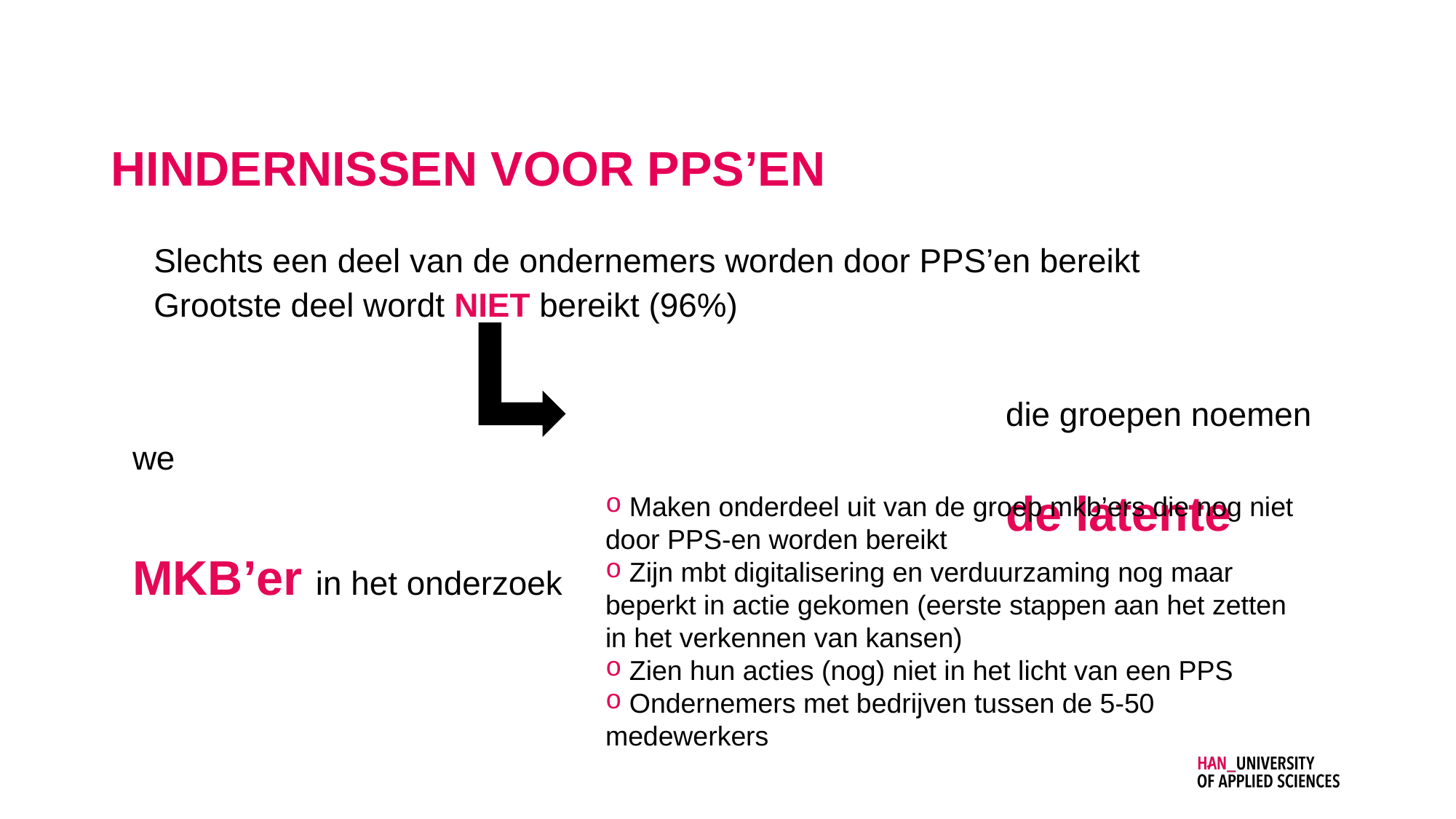

# Hindernissen voor PPS’en
Slechts een deel van de ondernemers worden door PPS’en bereikt
Grootste deel wordt NIET bereikt (96%)

								die groepen noemen we
								de latente MKB’er in het onderzoek

 Maken onderdeel uit van de groep mkb’ers die nog niet door PPS-en worden bereikt
 Zijn mbt digitalisering en verduurzaming nog maar beperkt in actie gekomen (eerste stappen aan het zetten in het verkennen van kansen)
 Zien hun acties (nog) niet in het licht van een PPS
 Ondernemers met bedrijven tussen de 5-50 medewerkers